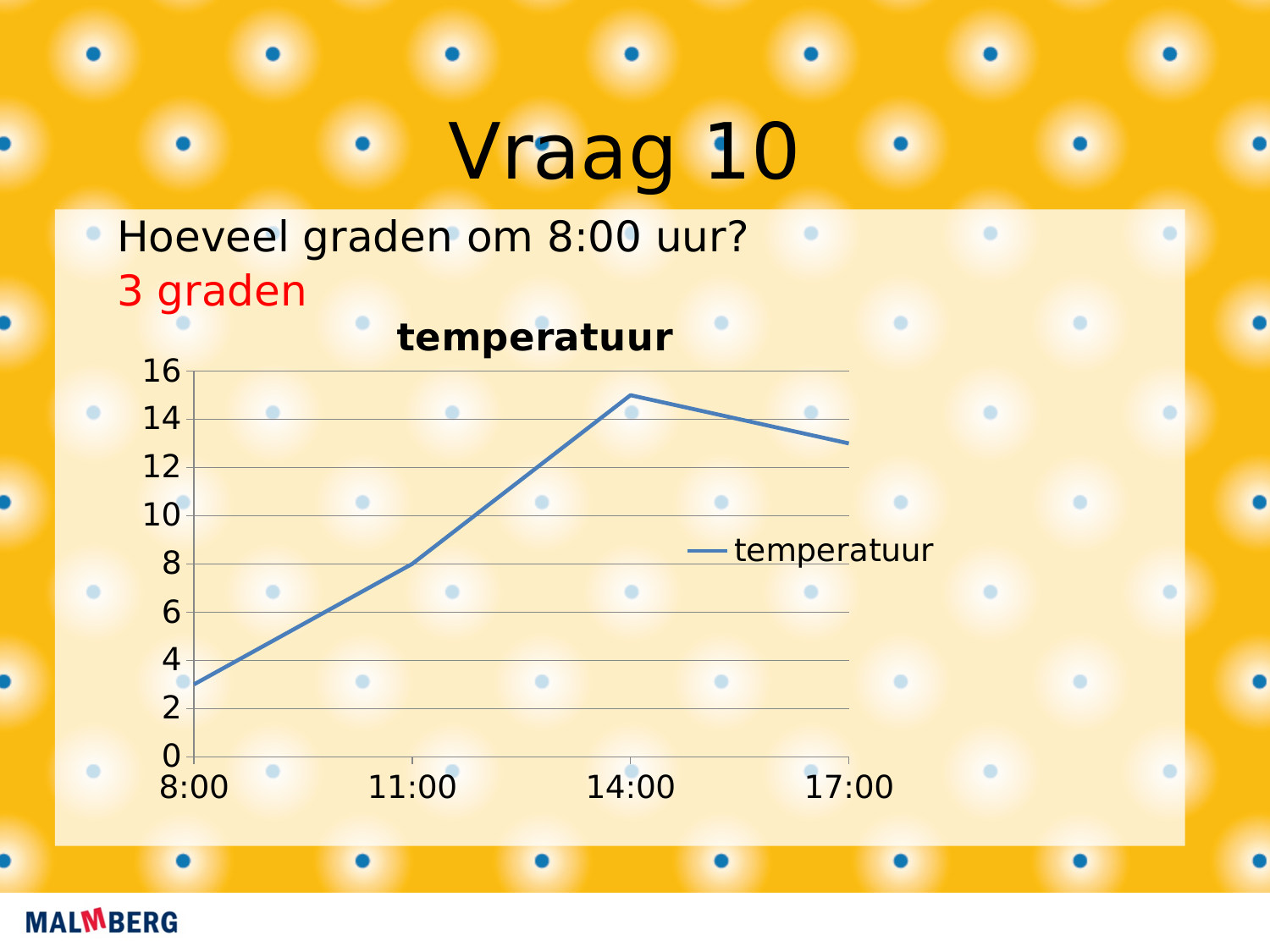

Vraag 10
Hoeveel graden om 8:00 uur?
3 graden

### Chart:

| Category | temperatuur |
|---|---|
| 0.33333333333333331 | 3.0 |
| 0.45833333333333331 | 8.0 |
| 0.58333333333333337 | 15.0 |
| 0.70833333333333337 | 13.0 |